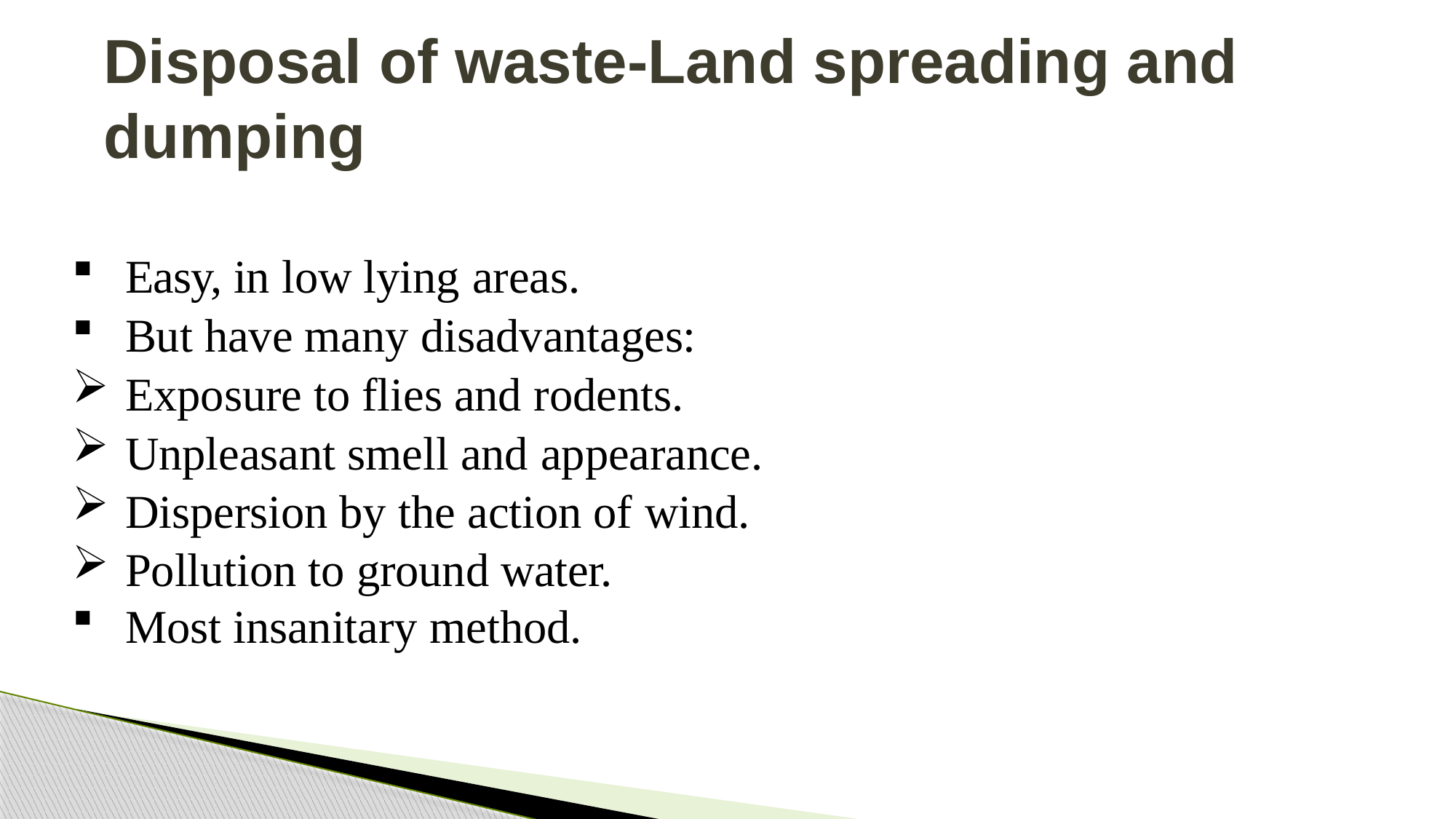

# Disposal of waste-Land spreading and dumping
Easy, in low lying areas.
But have many disadvantages:
Exposure to flies and rodents.
Unpleasant smell and appearance.
Dispersion by the action of wind.
Pollution to ground water.
Most insanitary method.